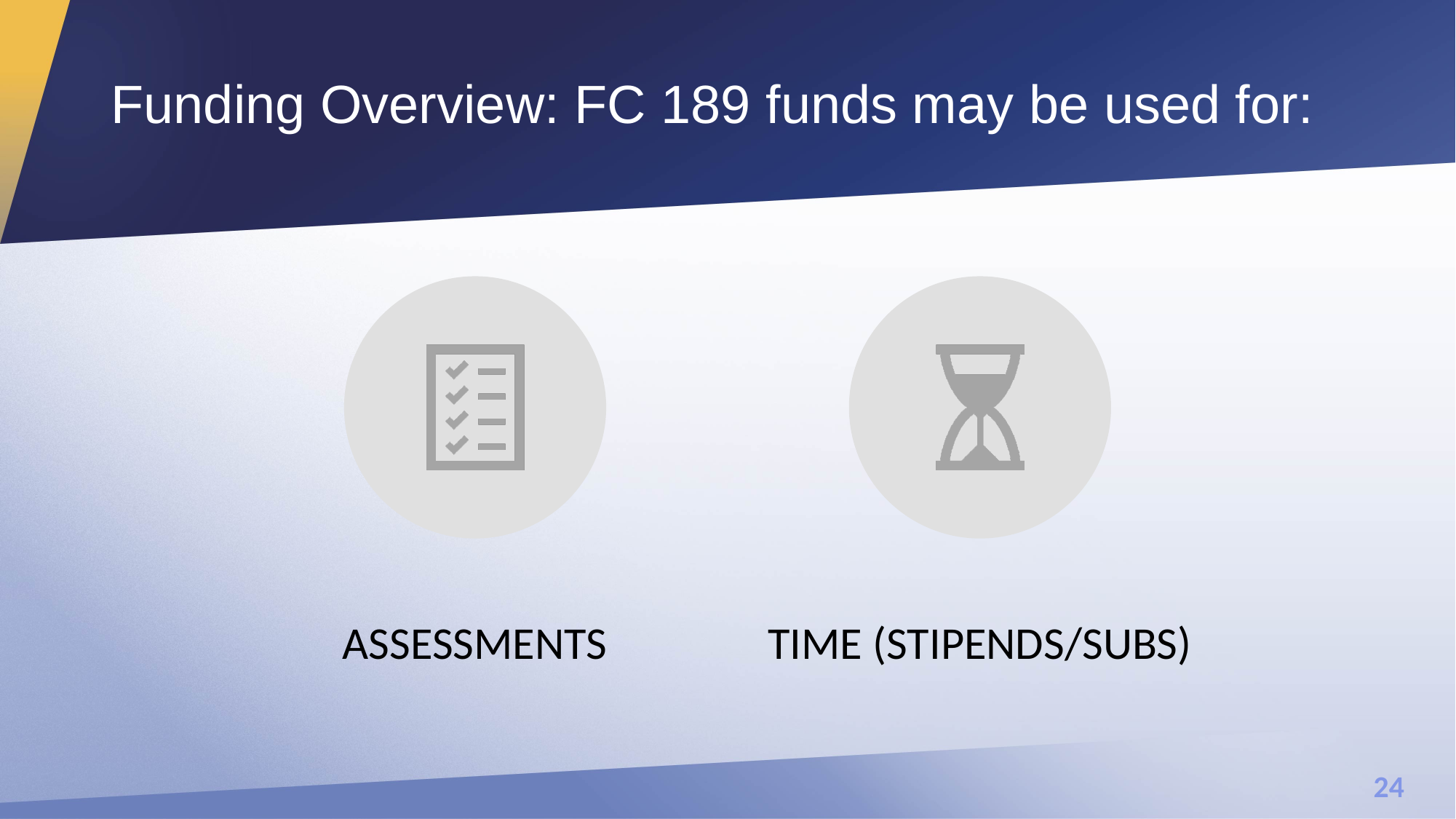

# Funding Overview: FC 189 funds may be used for:
Assessments
Time (stipends/subs)